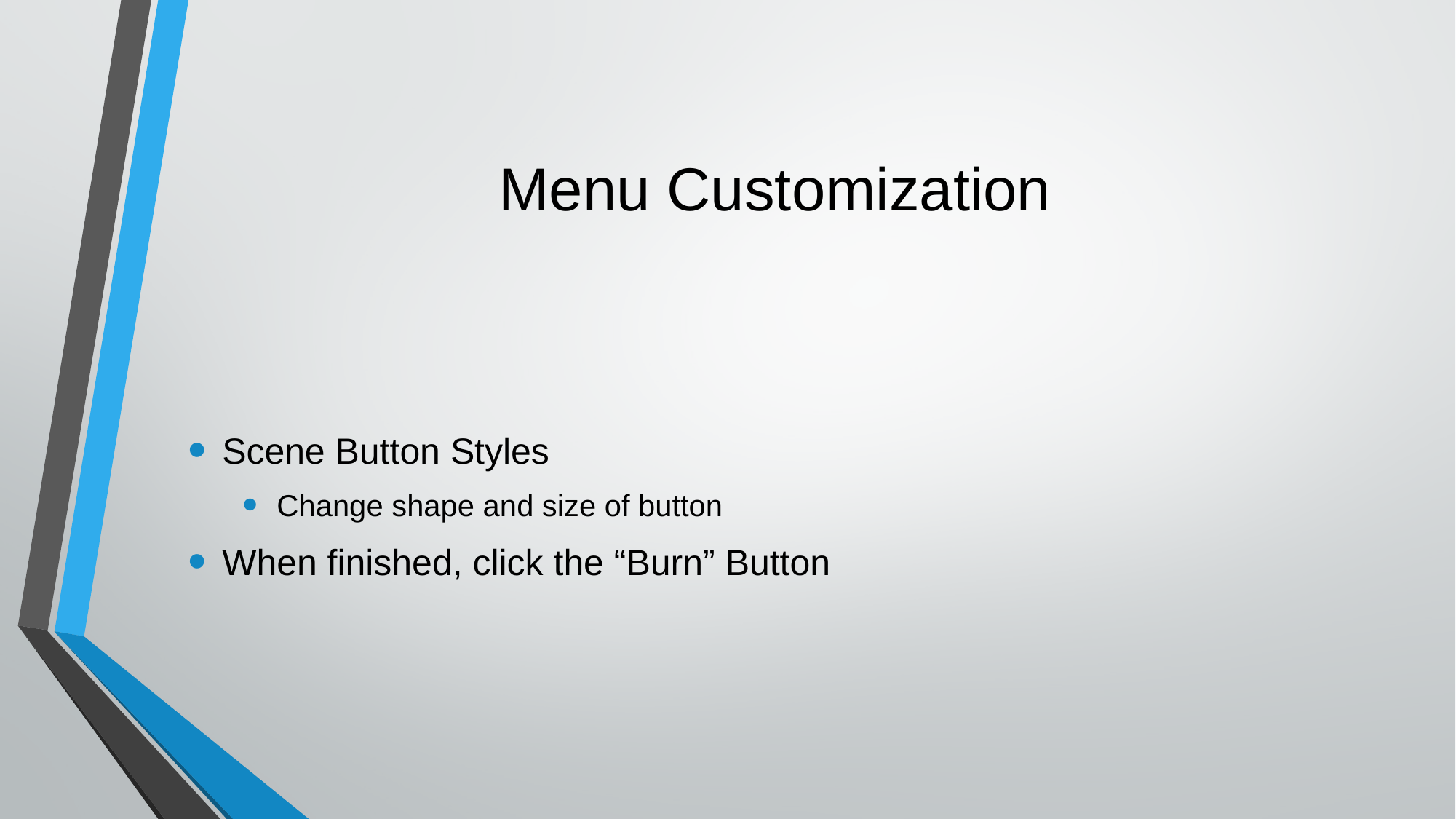

# Menu Customization
Scene Button Styles
Change shape and size of button
When finished, click the “Burn” Button